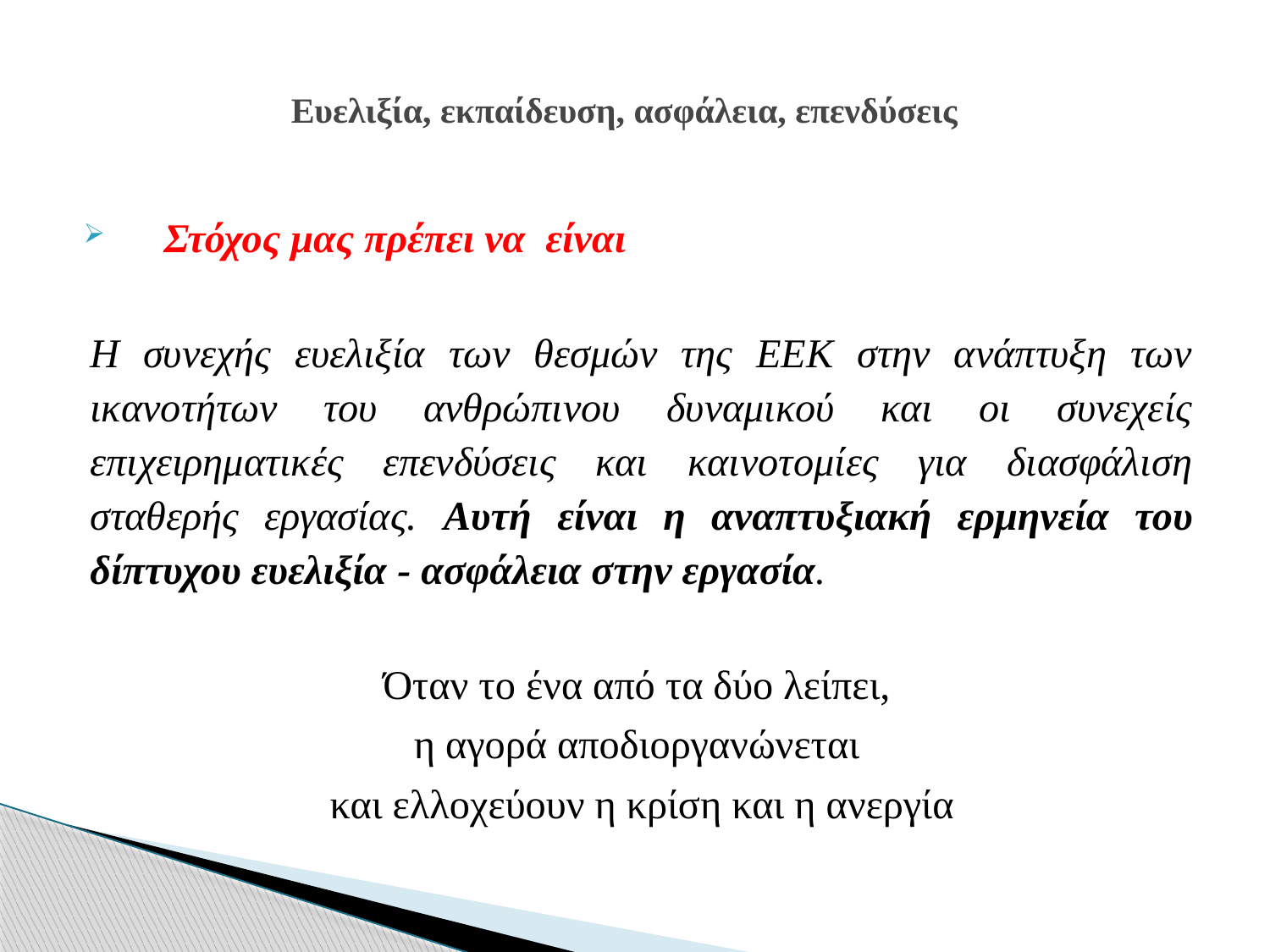

# Ευελιξία, εκπαίδευση, ασφάλεια, επενδύσεις
    Στόχος μας πρέπει να  είναι

Η συνεχής ευελιξία των θεσμών της ΕΕΚ στην ανάπτυξη των ικανοτήτων του ανθρώπινου δυναμικού και οι συνεχείς επιχειρηματικές επενδύσεις και καινοτομίες για διασφάλιση σταθερής εργασίας. Αυτή είναι η αναπτυξιακή ερμηνεία του δίπτυχου ευελιξία - ασφάλεια στην εργασία.

Όταν το ένα από τα δύο λείπει,
η αγορά αποδιοργανώνεται
και ελλοχεύουν η κρίση και η ανεργία